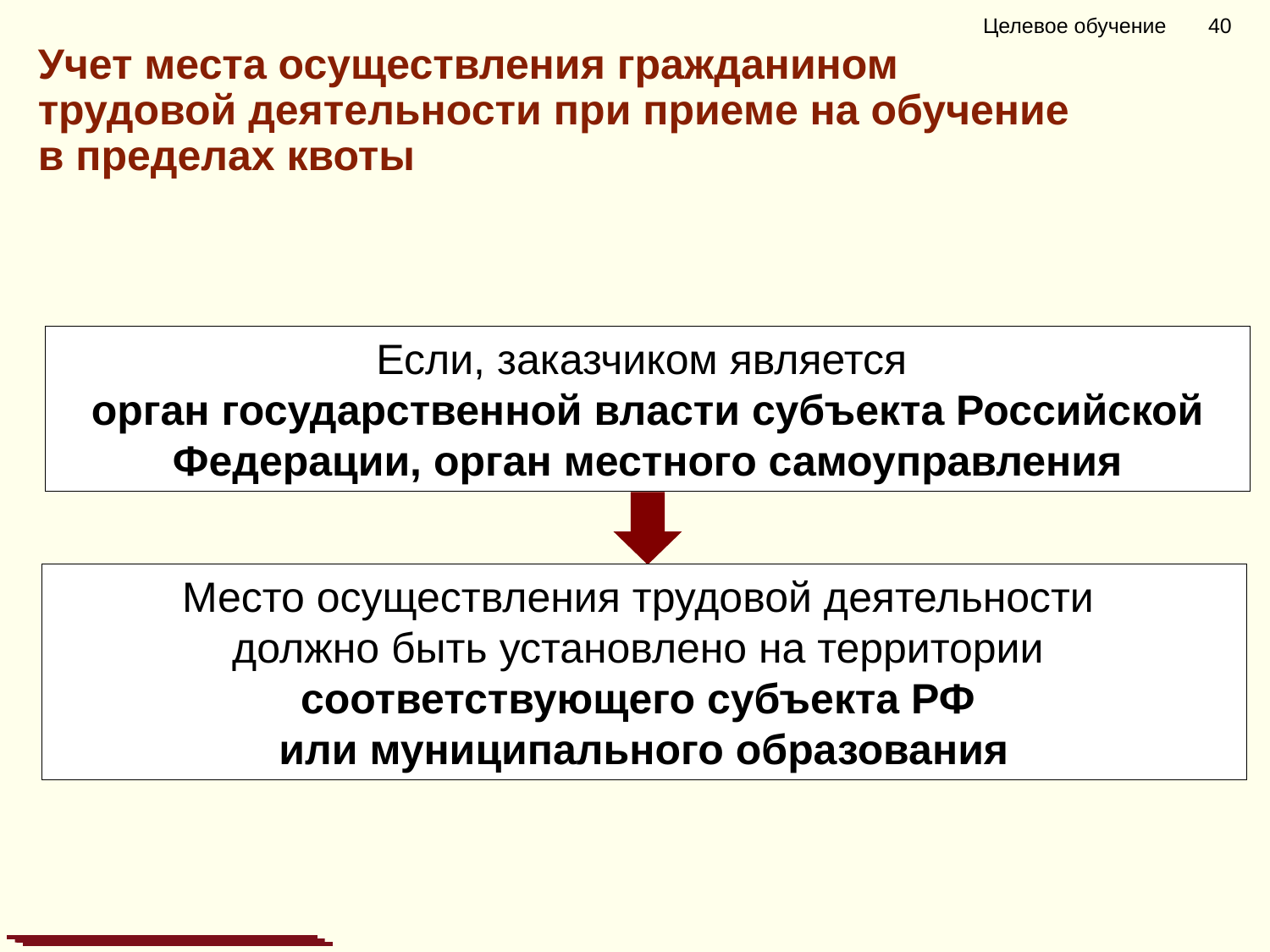

Целевое обучение       40
Учет места осуществления гражданином
трудовой деятельности при приеме на обучение
в пределах квоты
Если, заказчиком является
орган государственной власти субъекта Российской Федерации, орган местного самоуправления

Место осуществления трудовой деятельности
должно быть установлено на территории
соответствующего субъекта РФ
или муниципального образования